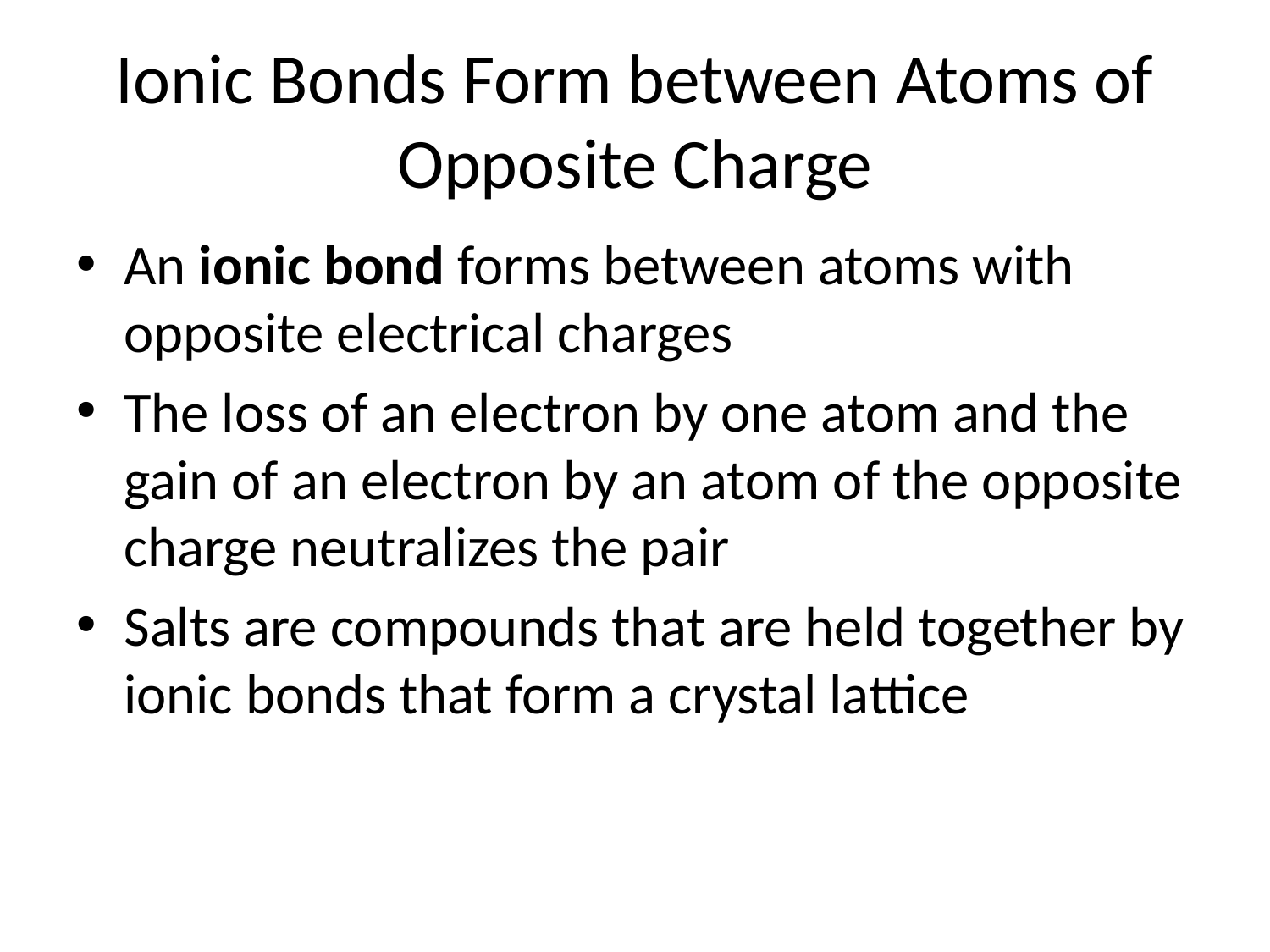

# Ionic Bonds Form between Atoms of Opposite Charge
An ionic bond forms between atoms with opposite electrical charges
The loss of an electron by one atom and the gain of an electron by an atom of the opposite charge neutralizes the pair
Salts are compounds that are held together by ionic bonds that form a crystal lattice